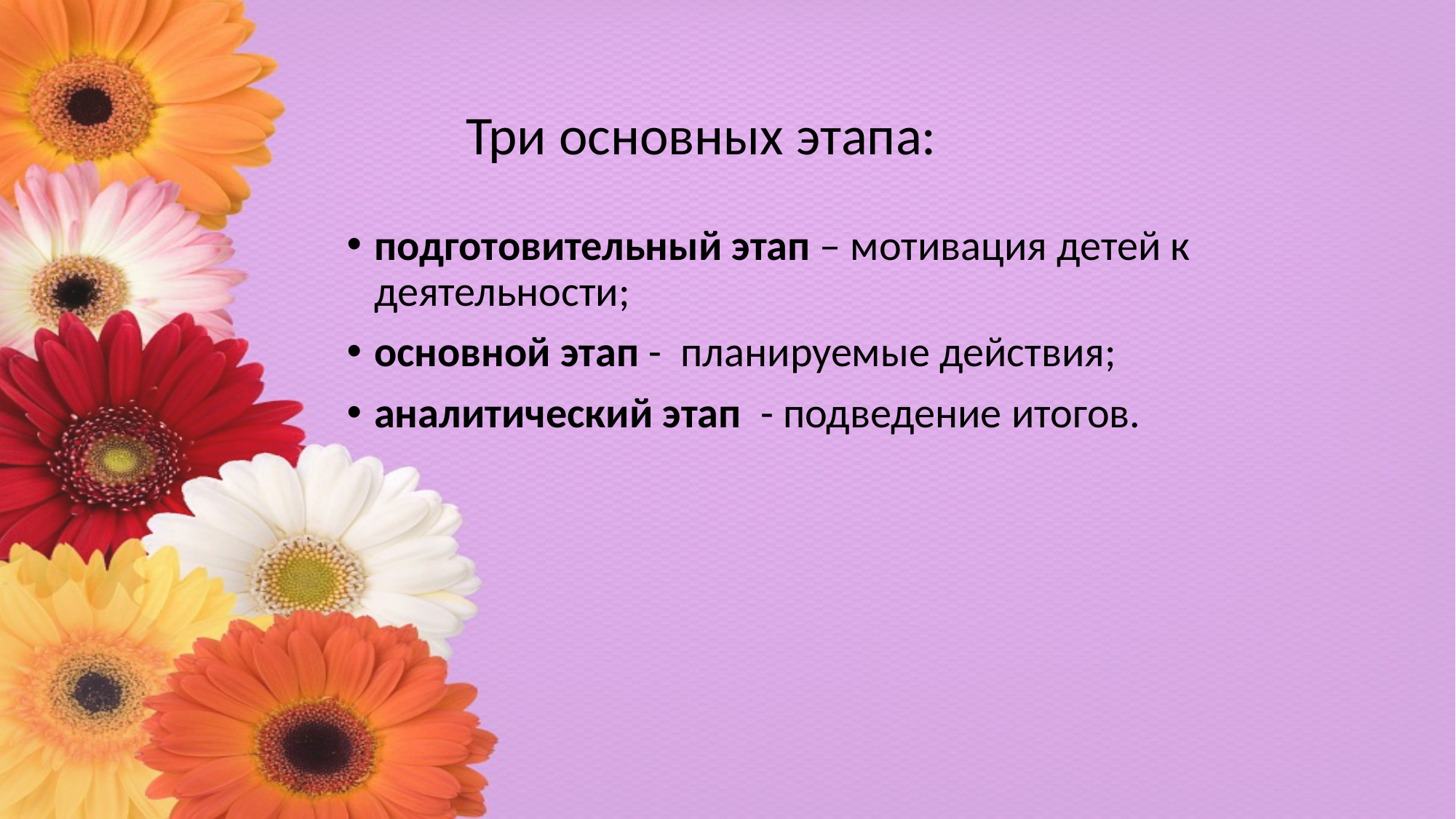

# Три основных этапа:
подготовительный этап – мотивация детей к деятельности;
основной этап -  планируемые действия;
аналитический этап  - подведение итогов.